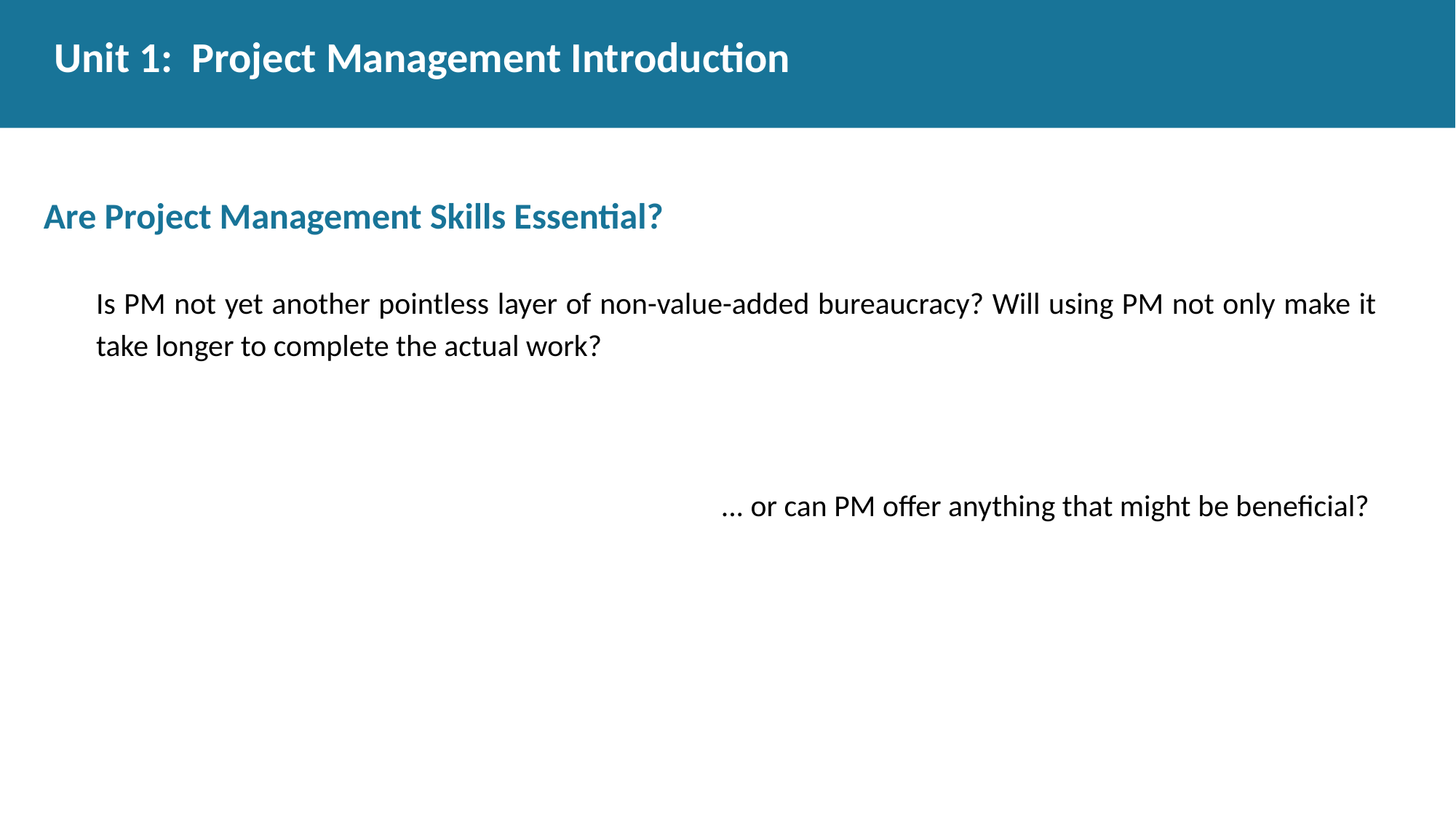

Unit 1:  Project Management Introduction

# Are Project Management Skills Essential?

Is PM not yet another pointless layer of non-value-added bureaucracy? Will using PM not only make it take longer to complete the actual work?

... or can PM offer anything that might be beneficial?